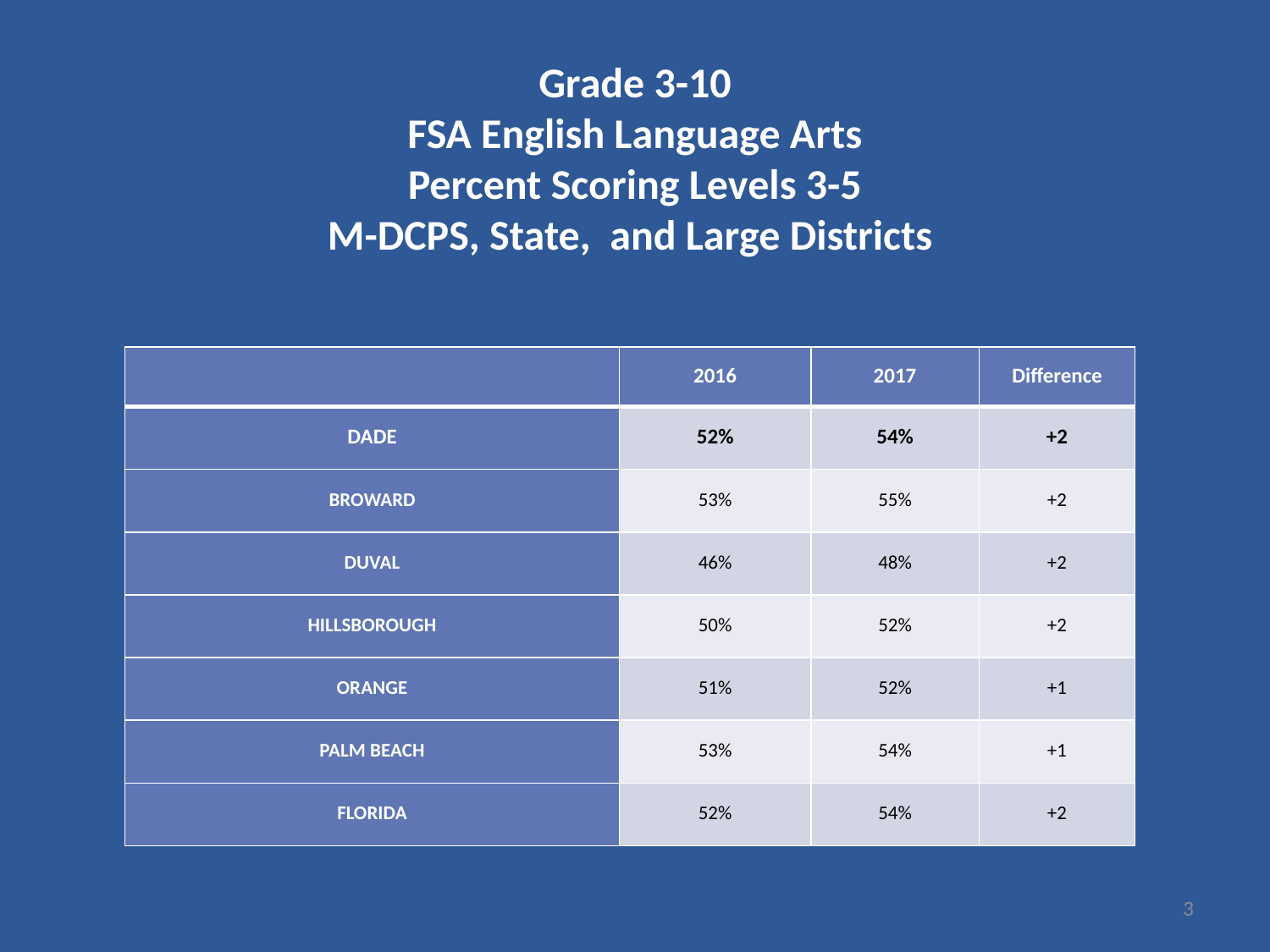

# Grade 3-10 FSA English Language Arts Percent Scoring Levels 3-5 M-DCPS, State,  and Large Districts
|  | 2016 | 2017 | Difference |
| --- | --- | --- | --- |
| DADE | 52% | 54% | +2 |
| BROWARD | 53% | 55% | +2 |
| DUVAL | 46% | 48% | +2 |
| HILLSBOROUGH | 50% | 52% | +2 |
| ORANGE | 51% | 52% | +1 |
| PALM BEACH | 53% | 54% | +1 |
| FLORIDA | 52% | 54% | +2 |
3